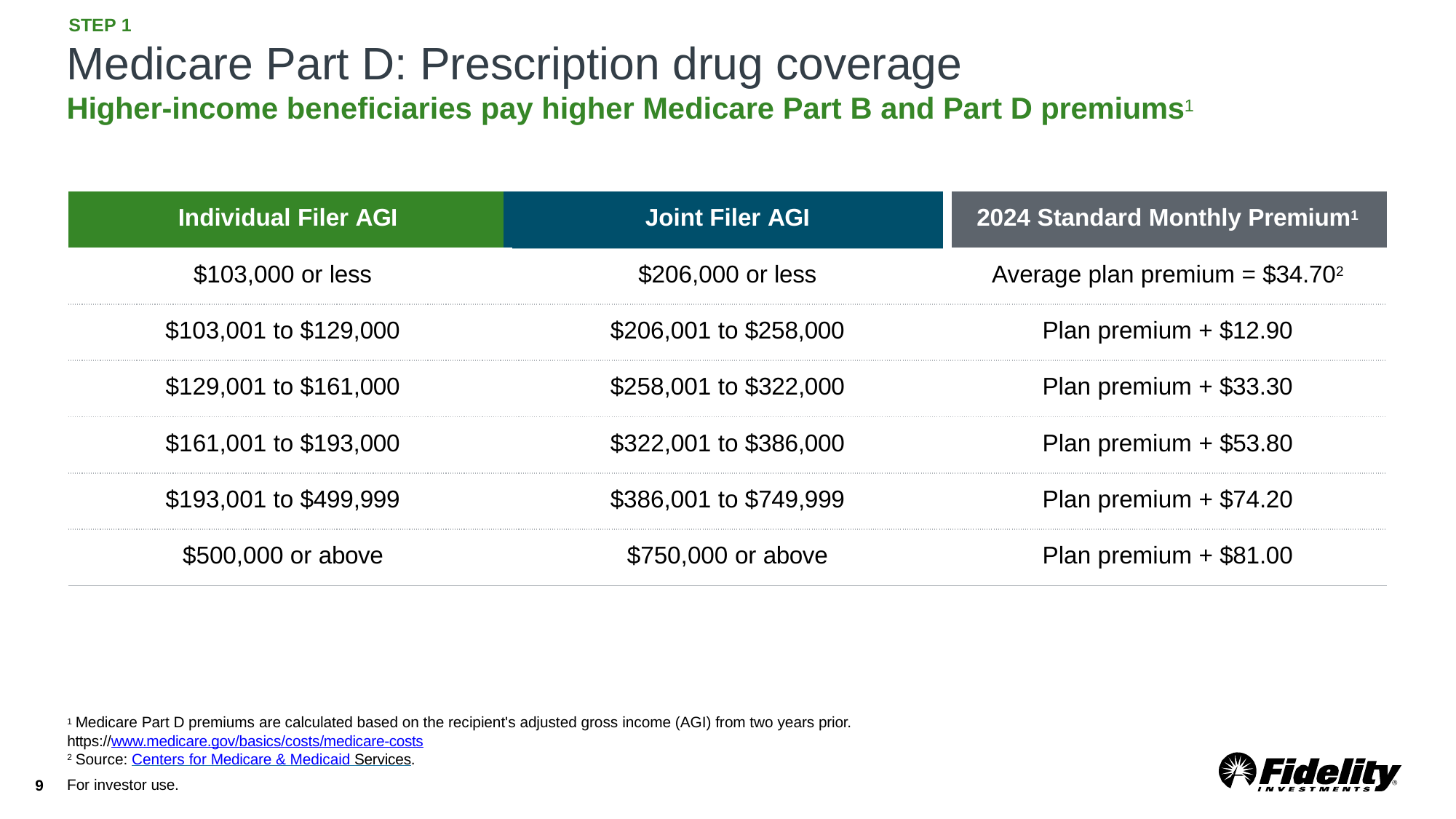

STEP 1
# Medicare Part D: Prescription drug coverage
Higher-income beneficiaries pay higher Medicare Part B and Part D premiums1
| Individual Filer AGI | Joint Filer AGI |  | 2024 Standard Monthly Premium1 |
| --- | --- | --- | --- |
| $103,000 or less | $206,000 or less |  | Average plan premium = $34.702 |
| $103,001 to $129,000 | $206,001 to $258,000 |  | Plan premium + $12.90 |
| $129,001 to $161,000 | $258,001 to $322,000 |  | Plan premium + $33.30 |
| $161,001 to $193,000 | $322,001 to $386,000 |  | Plan premium + $53.80 |
| $193,001 to $499,999 | $386,001 to $749,999 |  | Plan premium + $74.20 |
| $500,000 or above | $750,000 or above |  | Plan premium + $81.00 |

1 Medicare Part D premiums are calculated based on the recipient's adjusted gross income (AGI) from two years prior. https://www.medicare.gov/basics/costs/medicare-costs
2 Source: Centers for Medicare & Medicaid Services.

For investor use.
9